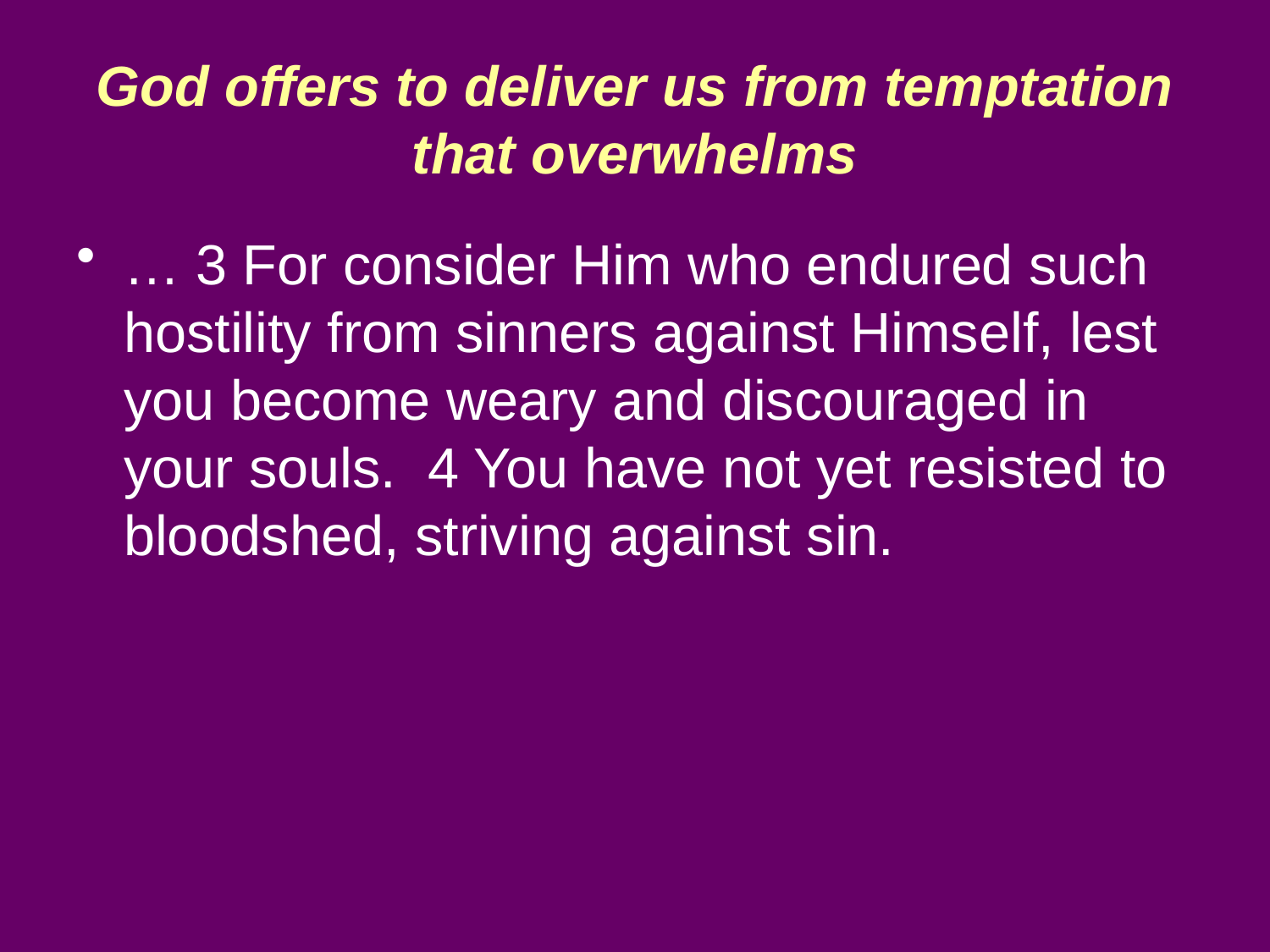

# God offers to deliver us from temptation that overwhelms
… 3 For consider Him who endured such hostility from sinners against Himself, lest you become weary and discouraged in your souls.  4 You have not yet resisted to bloodshed, striving against sin.